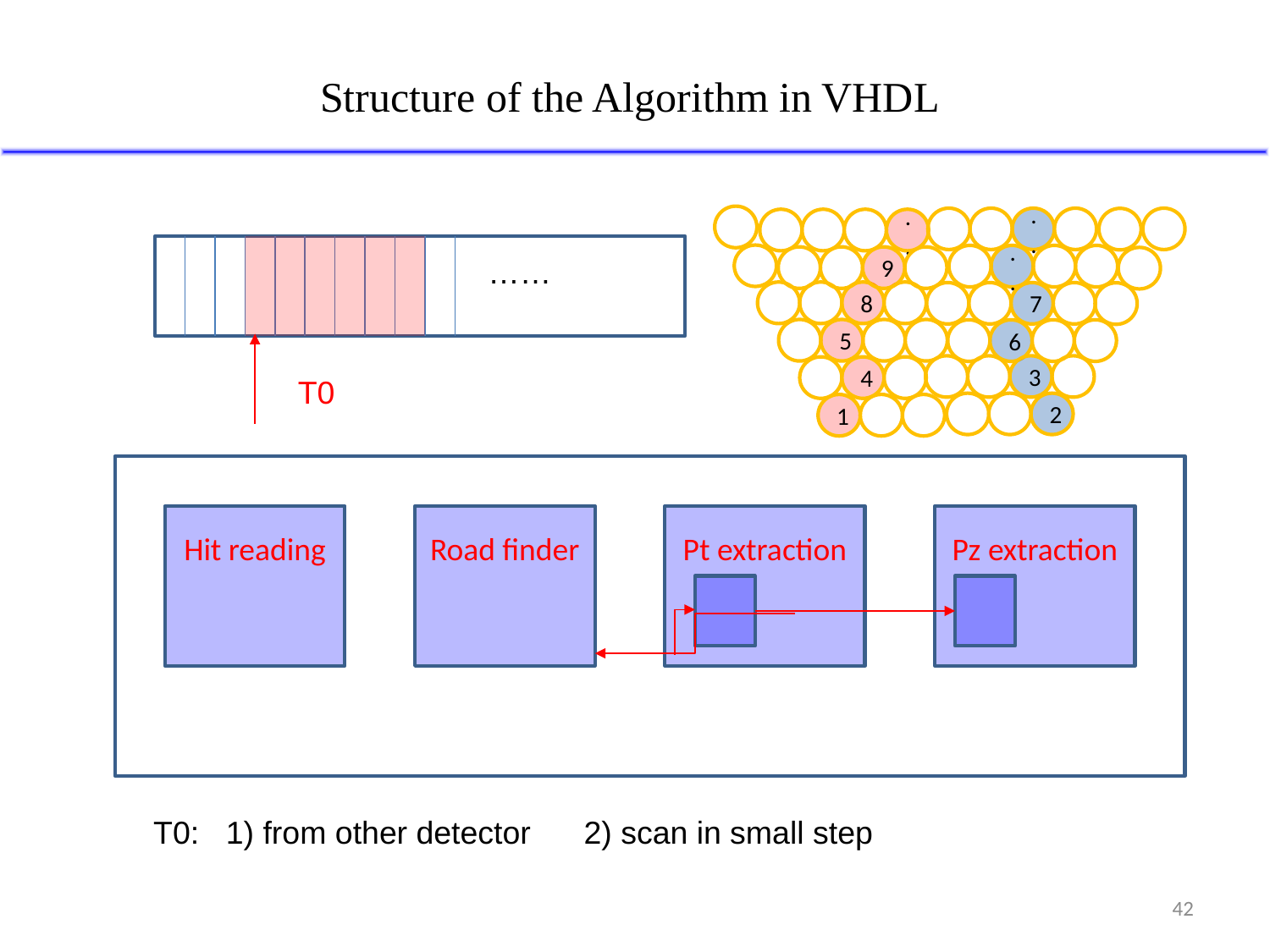

Structure of the Algorithm in VHDL

..

..

..

9

8

7

5

6

3

4

2
1

……
T0

Hit reading

Road finder

Pt extraction

Pz extraction

T0:   1) from other detector      2) scan in small step
42